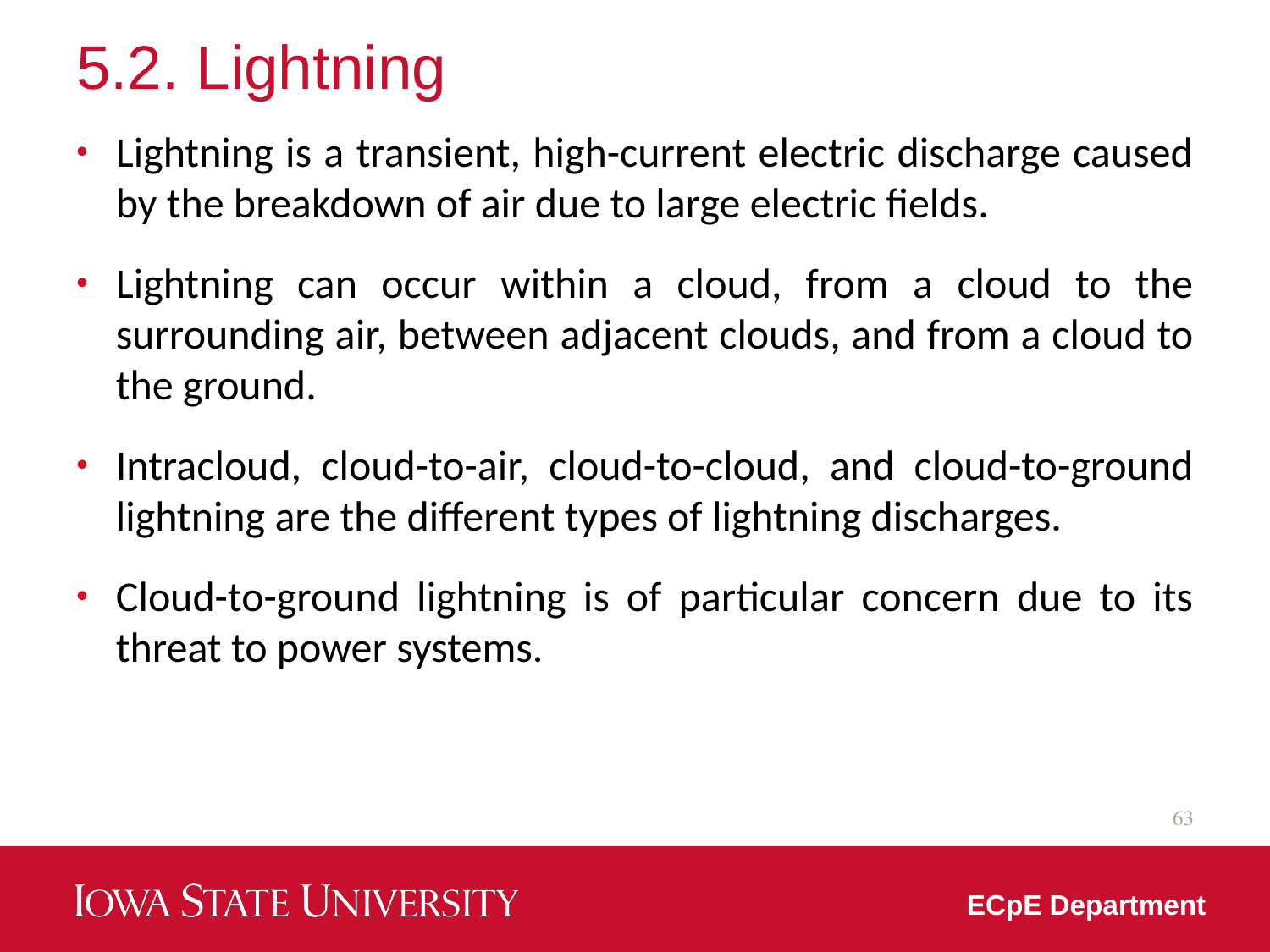

# 5.2. Lightning
Lightning is a transient, high-current electric discharge caused by the breakdown of air due to large electric fields.
Lightning can occur within a cloud, from a cloud to the surrounding air, between adjacent clouds, and from a cloud to the ground.
Intracloud, cloud-to-air, cloud-to-cloud, and cloud-to-ground lightning are the different types of lightning discharges.
Cloud-to-ground lightning is of particular concern due to its threat to power systems.
63
ECpE Department